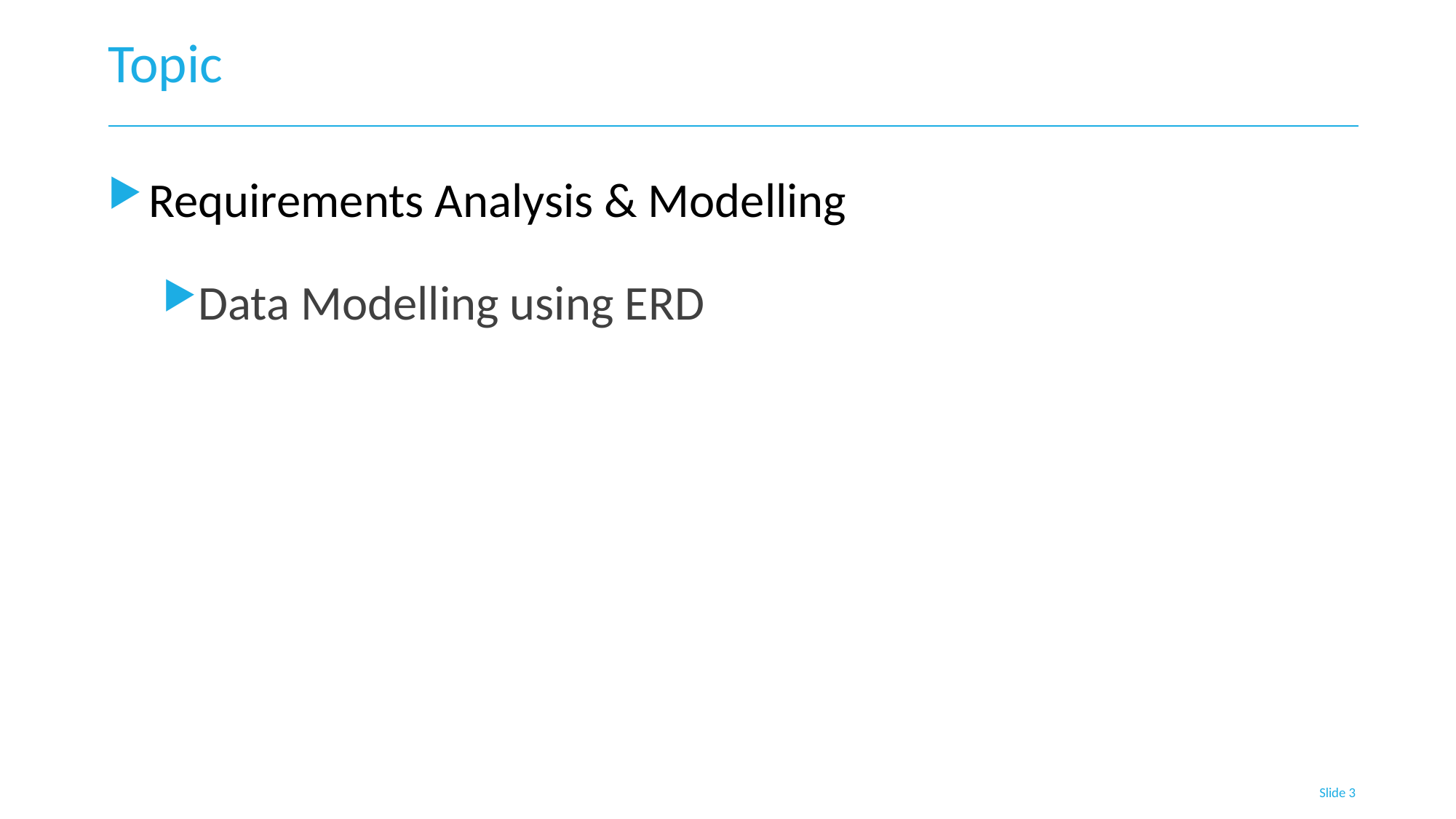

# Topic
Requirements Analysis & Modelling
Data Modelling using ERD
Slide 3